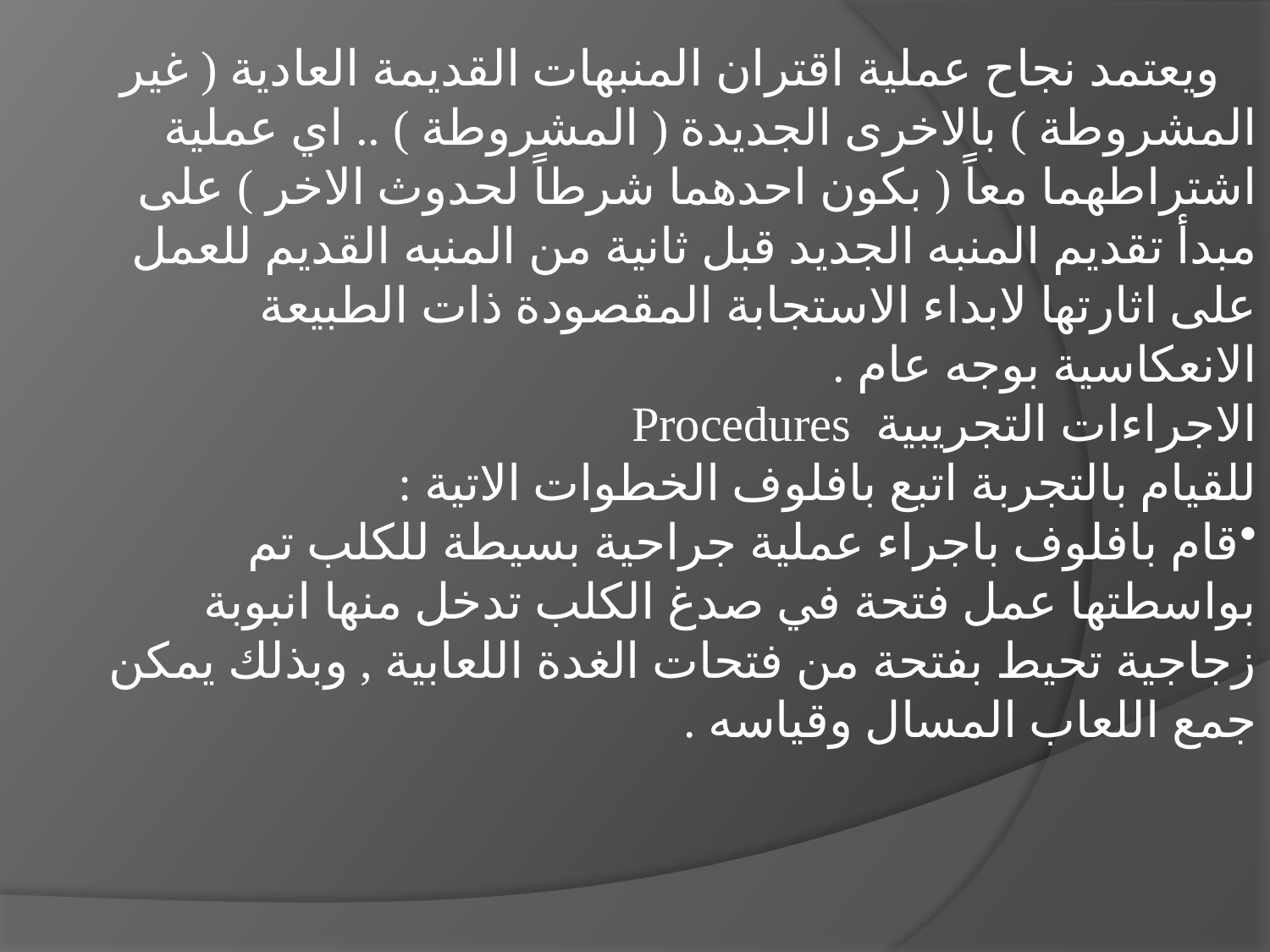

ويعتمد نجاح عملية اقتران المنبهات القديمة العادية ( غير المشروطة ) بالاخرى الجديدة ( المشروطة ) .. اي عملية اشتراطهما معاً ( بكون احدهما شرطاً لحدوث الاخر ) على مبدأ تقديم المنبه الجديد قبل ثانية من المنبه القديم للعمل على اثارتها لابداء الاستجابة المقصودة ذات الطبيعة الانعكاسية بوجه عام .
الاجراءات التجريبية  Procedures
للقيام بالتجربة اتبع بافلوف الخطوات الاتية :
قام بافلوف باجراء عملية جراحية بسيطة للكلب تم بواسطتها عمل فتحة في صدغ الكلب تدخل منها انبوبة زجاجية تحيط بفتحة من فتحات الغدة اللعابية , وبذلك يمكن جمع اللعاب المسال وقياسه .